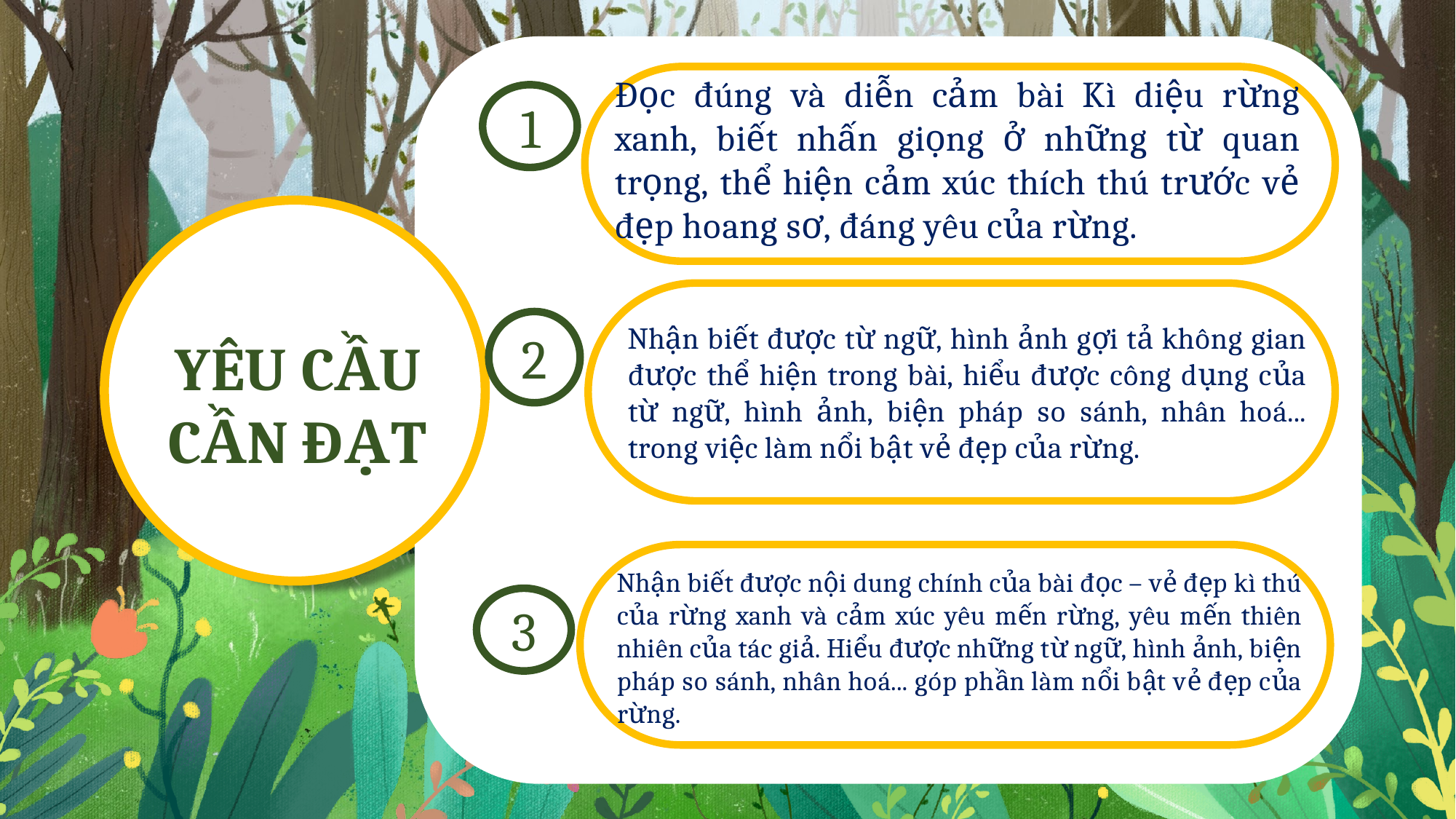

Đọc đúng và diễn cảm bài Kì diệu rừng xanh, biết nhấn giọng ở những từ quan trọng, thể hiện cảm xúc thích thú trước vẻ đẹp hoang sơ, đáng yêu của rừng.

1

2
Nhận biết được từ ngữ, hình ảnh gợi tả không gian được thể hiện trong bài, hiểu được công dụng của từ ngữ, hình ảnh, biện pháp so sánh, nhân hoá... trong việc làm nổi bật vẻ đẹp của rừng.
YÊU CẦU CẦN ĐẠT

Nhận biết được nội dung chính của bài đọc – vẻ đẹp kì thú của rừng xanh và cảm xúc yêu mến rừng, yêu mến thiên nhiên của tác giả. Hiểu được những từ ngữ, hình ảnh, biện pháp so sánh, nhân hoá... góp phần làm nổi bật vẻ đẹp của rừng.
3